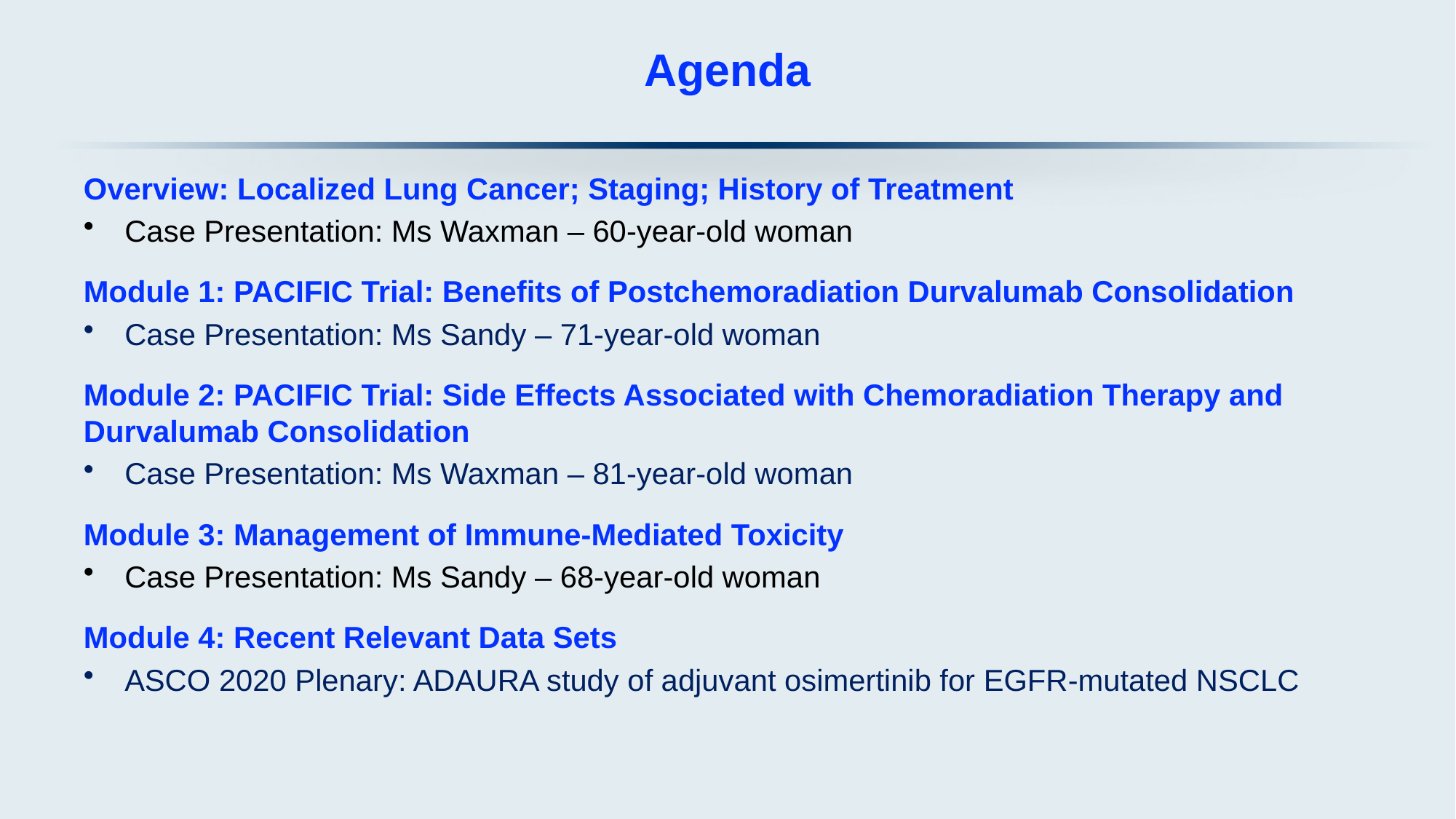

# Agenda
Overview: Localized Lung Cancer; Staging; History of Treatment
Case Presentation: Ms Waxman – 60-year-old woman
Module 1: PACIFIC Trial: Benefits of Postchemoradiation Durvalumab Consolidation
Case Presentation: Ms Sandy – 71-year-old woman
Module 2: PACIFIC Trial: Side Effects Associated with Chemoradiation Therapy and Durvalumab Consolidation
Case Presentation: Ms Waxman – 81-year-old woman
Module 3: Management of Immune-Mediated Toxicity
Case Presentation: Ms Sandy – 68-year-old woman
Module 4: Recent Relevant Data Sets
ASCO 2020 Plenary: ADAURA study of adjuvant osimertinib for EGFR-mutated NSCLC